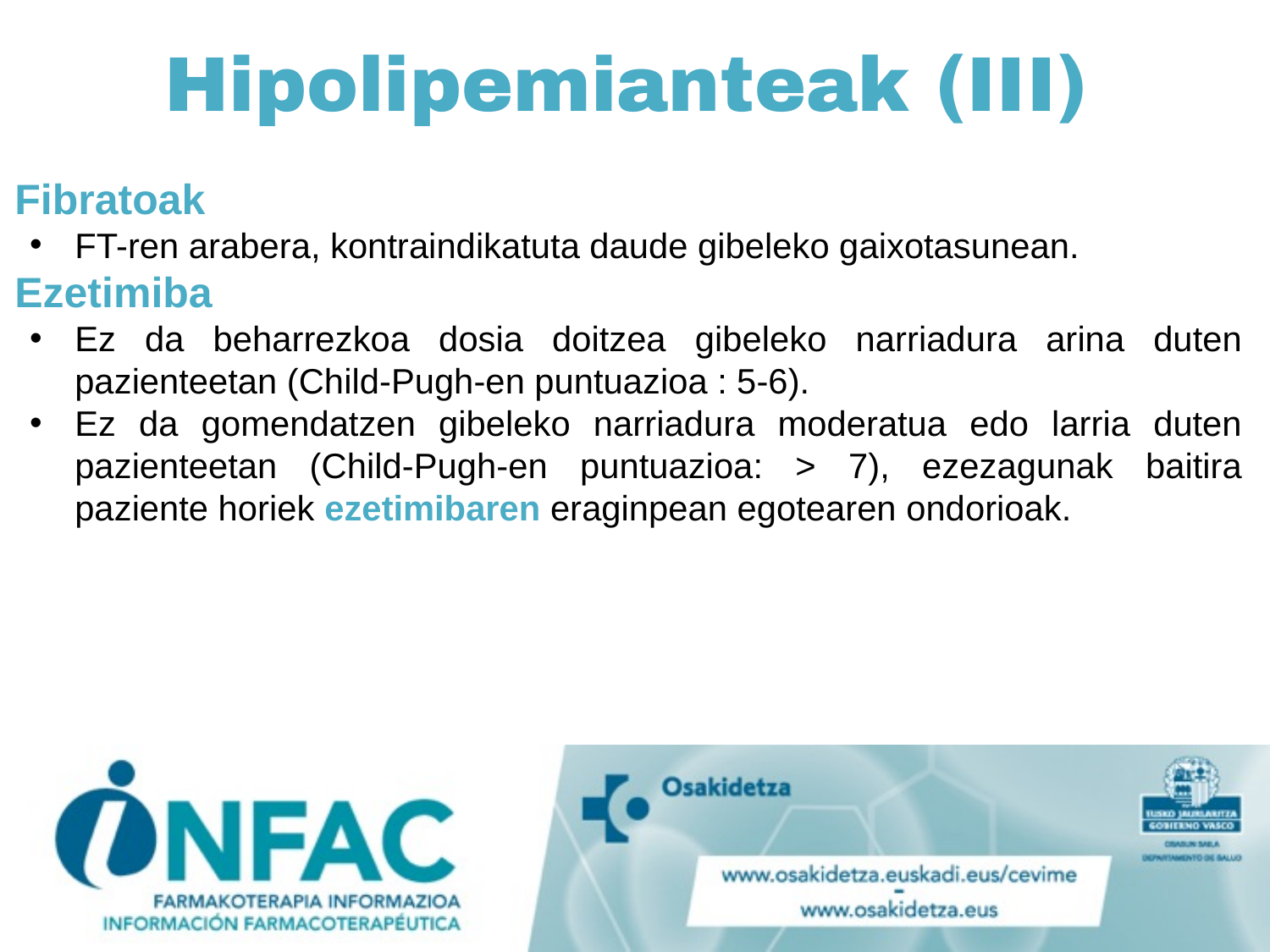

# Hipolipemianteak (III)
Fibratoak
FT-ren arabera, kontraindikatuta daude gibeleko gaixotasunean.
Ezetimiba
Ez da beharrezkoa dosia doitzea gibeleko narriadura arina duten pazienteetan (Child-Pugh-en puntuazioa : 5-6).
Ez da gomendatzen gibeleko narriadura moderatua edo larria duten pazienteetan (Child-Pugh-en puntuazioa: > 7), ezezagunak baitira paziente horiek ezetimibaren eraginpean egotearen ondorioak.